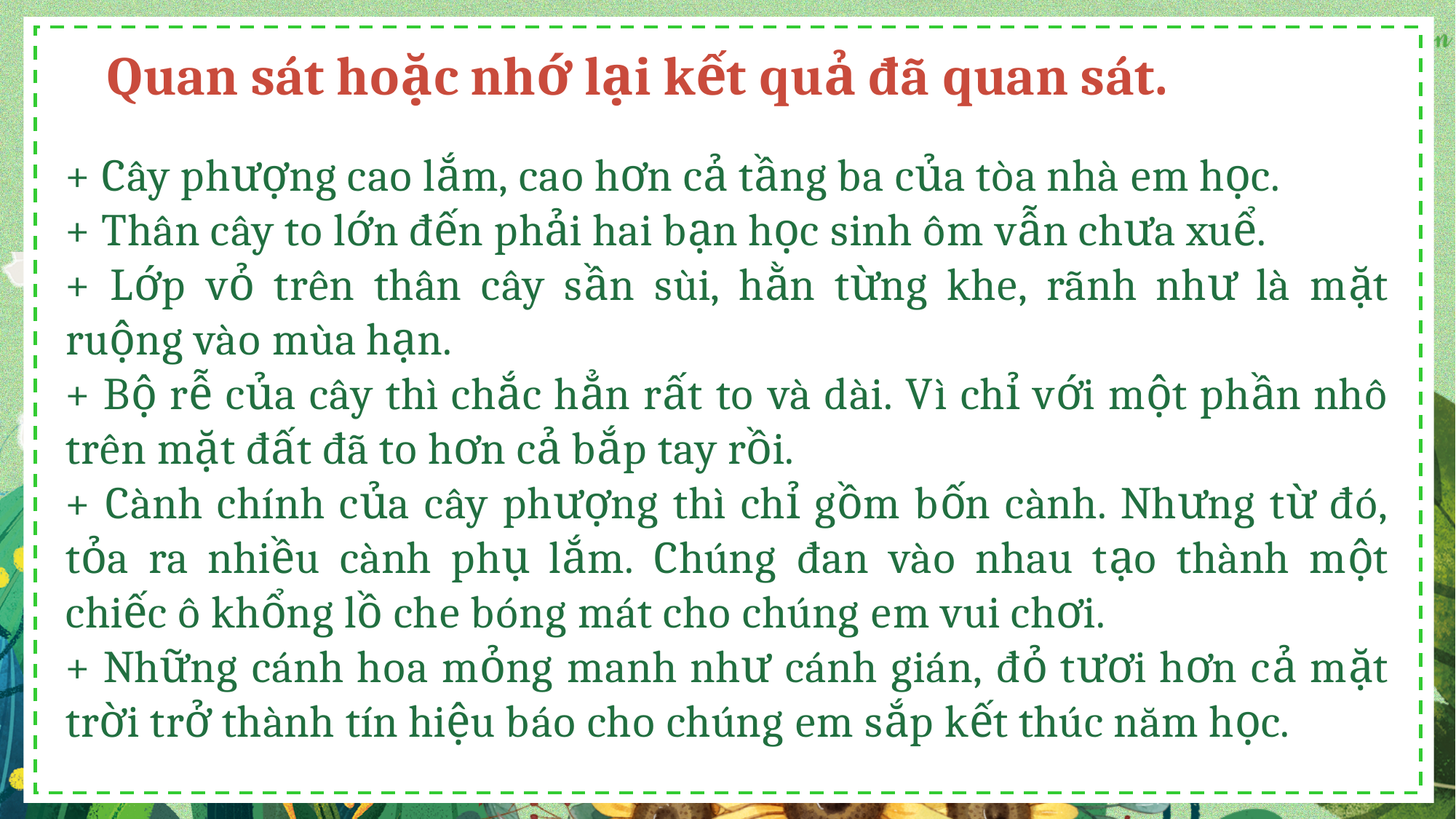

Quan sát hoặc nhớ lại kết quả đã quan sát.
+ Cây phượng cao lắm, cao hơn cả tầng ba của tòa nhà em học.
+ Thân cây to lớn đến phải hai bạn học sinh ôm vẫn chưa xuể.
+ Lớp vỏ trên thân cây sần sùi, hằn từng khe, rãnh như là mặt ruộng vào mùa hạn.
+ Bộ rễ của cây thì chắc hẳn rất to và dài. Vì chỉ với một phần nhô trên mặt đất đã to hơn cả bắp tay rồi.
+ Cành chính của cây phượng thì chỉ gồm bốn cành. Nhưng từ đó, tỏa ra nhiều cành phụ lắm. Chúng đan vào nhau tạo thành một chiếc ô khổng lồ che bóng mát cho chúng em vui chơi.
+ Những cánh hoa mỏng manh như cánh gián, đỏ tươi hơn cả mặt trời trở thành tín hiệu báo cho chúng em sắp kết thúc năm học.